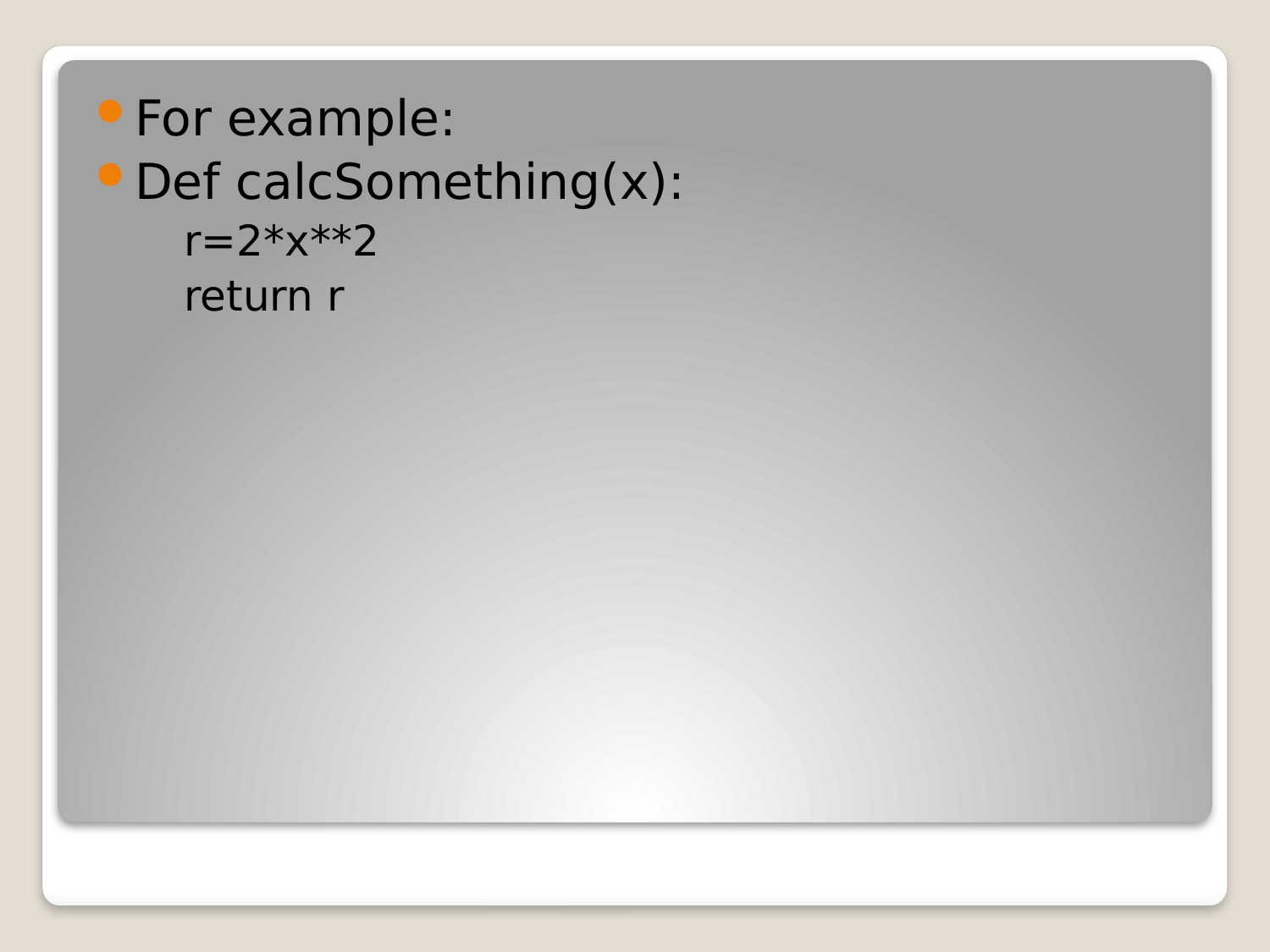

For example:
Def calcSomething(x):
   r=2*x**2
   return r
#